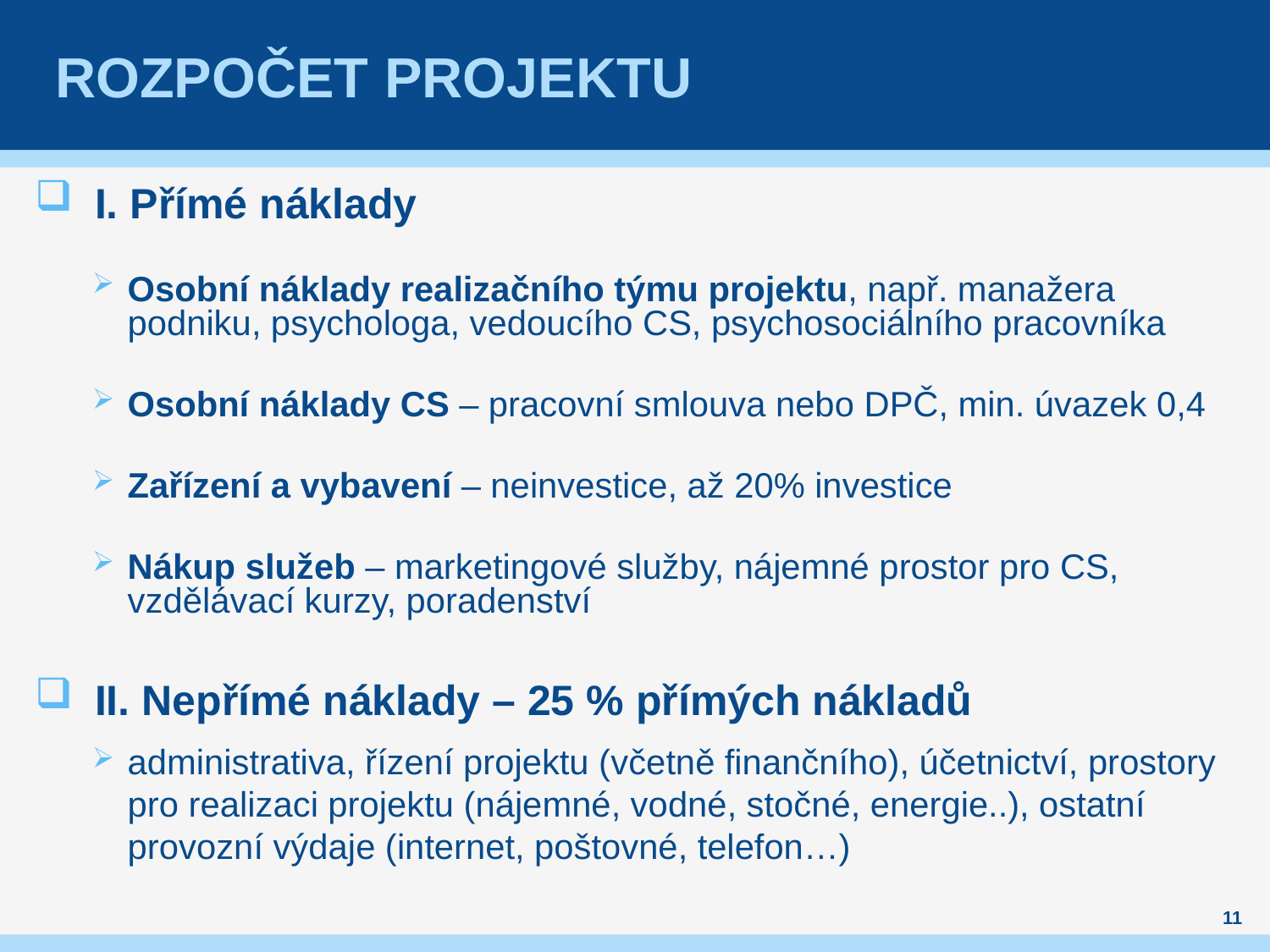

# Rozpočet projektu
I. Přímé náklady
Osobní náklady realizačního týmu projektu, např. manažera podniku, psychologa, vedoucího CS, psychosociálního pracovníka
Osobní náklady CS – pracovní smlouva nebo DPČ, min. úvazek 0,4
Zařízení a vybavení – neinvestice, až 20% investice
Nákup služeb – marketingové služby, nájemné prostor pro CS, vzdělávací kurzy, poradenství
II. Nepřímé náklady – 25 % přímých nákladů
administrativa, řízení projektu (včetně finančního), účetnictví, prostory pro realizaci projektu (nájemné, vodné, stočné, energie..), ostatní provozní výdaje (internet, poštovné, telefon…)

11